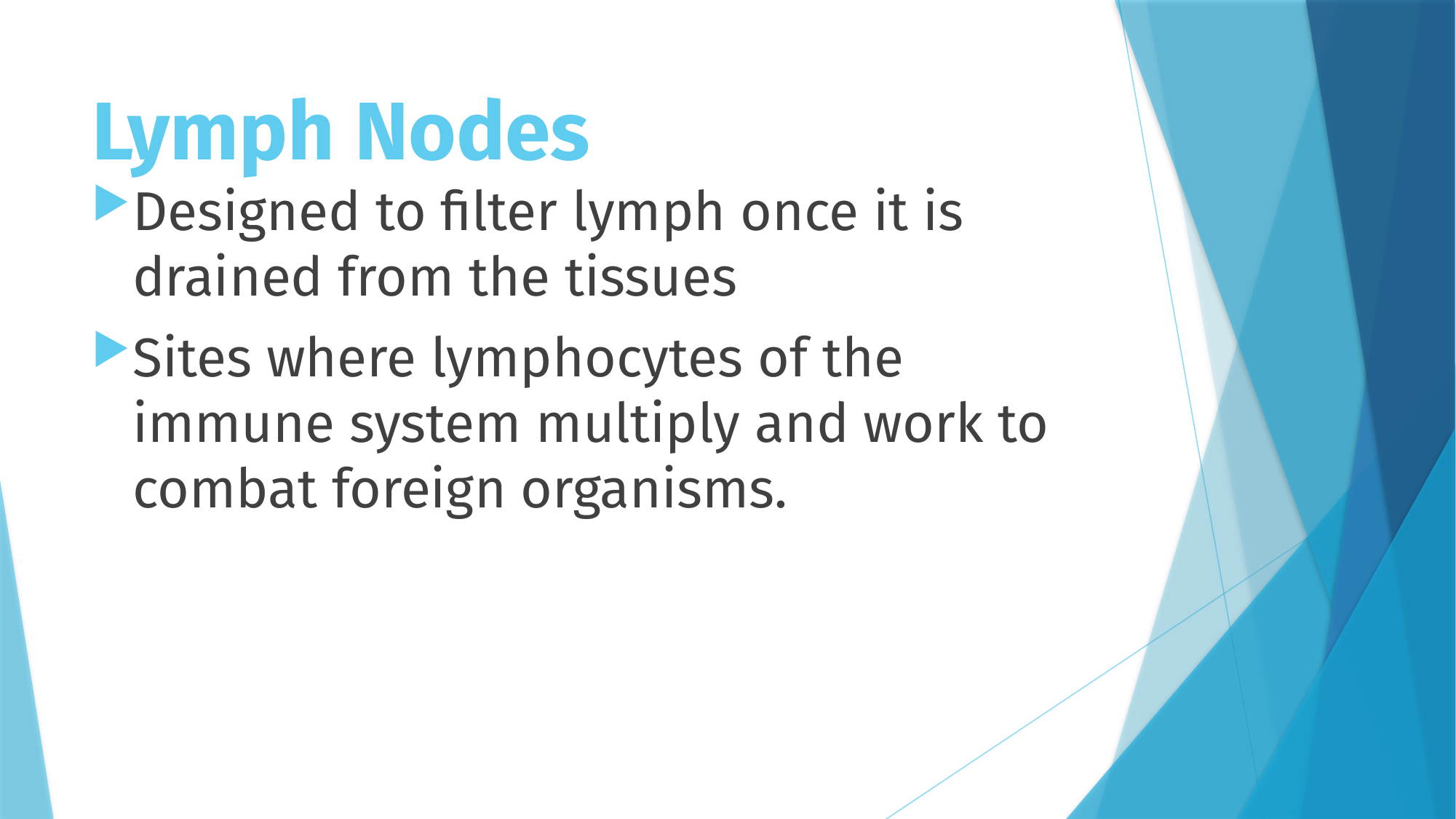

# Lymph Nodes
Designed to filter lymph once it is drained from the tissues
Sites where lymphocytes of the immune system multiply and work to combat foreign organisms.